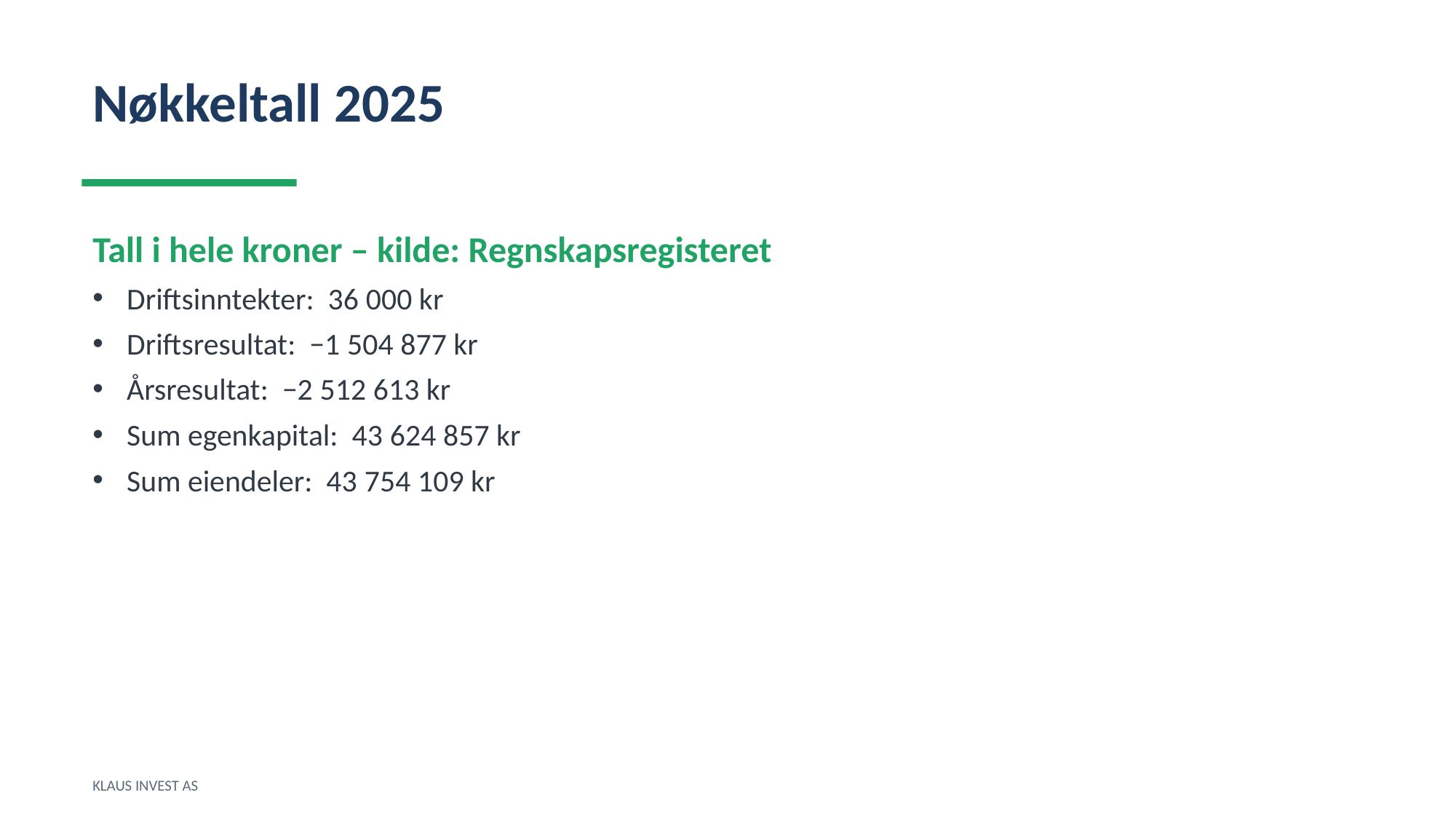

Nøkkeltall 2025

Tall i hele kroner – kilde: Regnskapsregisteret
Driftsinntekter:  36 000 kr
Driftsresultat:  −1 504 877 kr
Årsresultat:  −2 512 613 kr
Sum egenkapital:  43 624 857 kr
Sum eiendeler:  43 754 109 kr
KLAUS INVEST AS